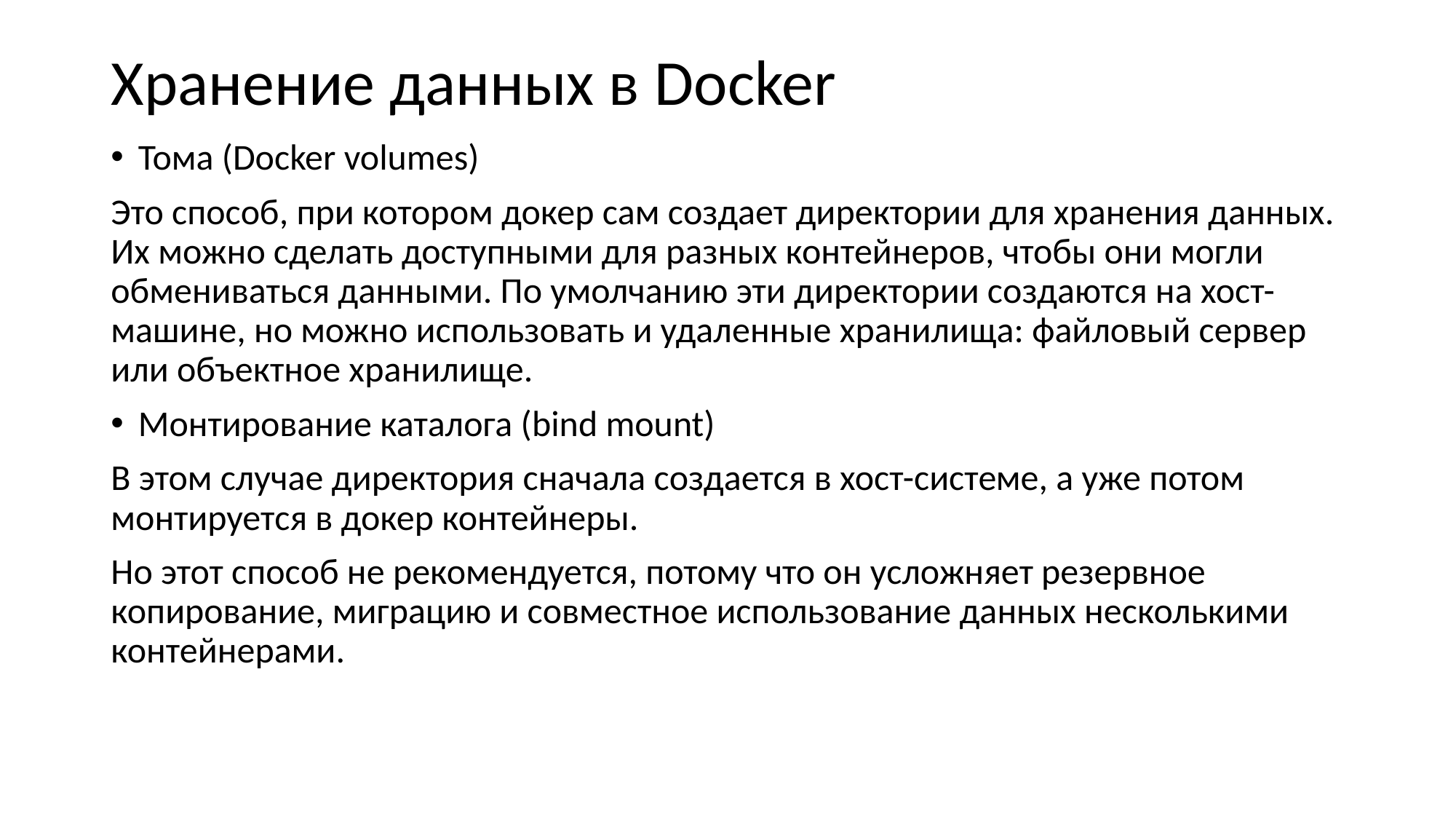

# Хранение данных в Docker
Тома (Docker volumes)
Это способ, при котором докер сам создает директории для хранения данных. Их можно сделать доступными для разных контейнеров, чтобы они могли обмениваться данными. По умолчанию эти директории создаются на хост-машине, но можно использовать и удаленные хранилища: файловый сервер или объектное хранилище.
Монтирование каталога (bind mount)
В этом случае директория сначала создается в хост-системе, а уже потом монтируется в докер контейнеры.
Но этот способ не рекомендуется, потому что он усложняет резервное копирование, миграцию и совместное использование данных несколькими контейнерами.